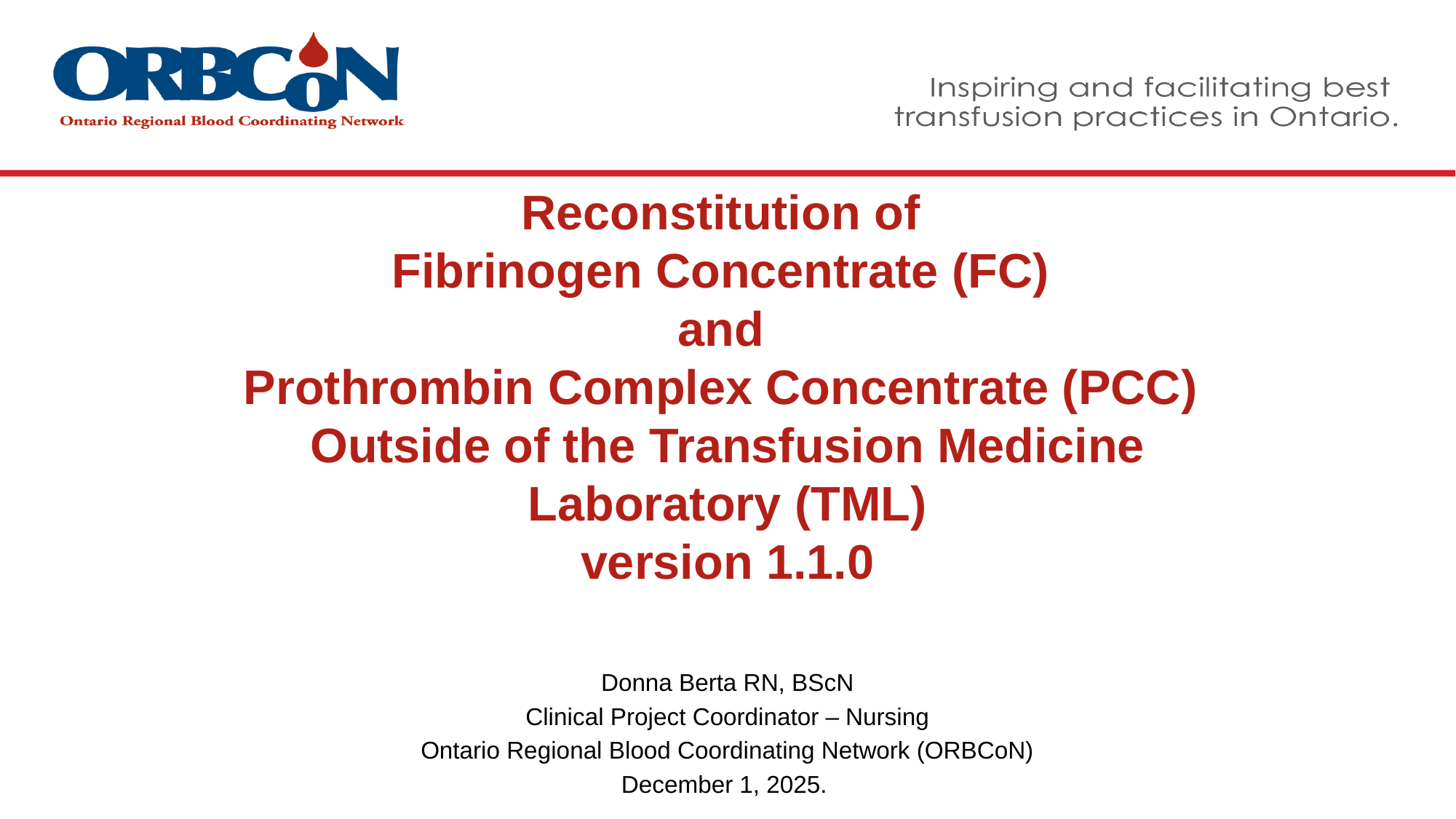

# Reconstitution of Fibrinogen Concentrate (FC) and Prothrombin Complex Concentrate (PCC) Outside of the Transfusion Medicine Laboratory (TML) version 1.1.0
Donna Berta RN, BScN
Clinical Project Coordinator – Nursing
Ontario Regional Blood Coordinating Network (ORBCoN)
December 1, 2025.